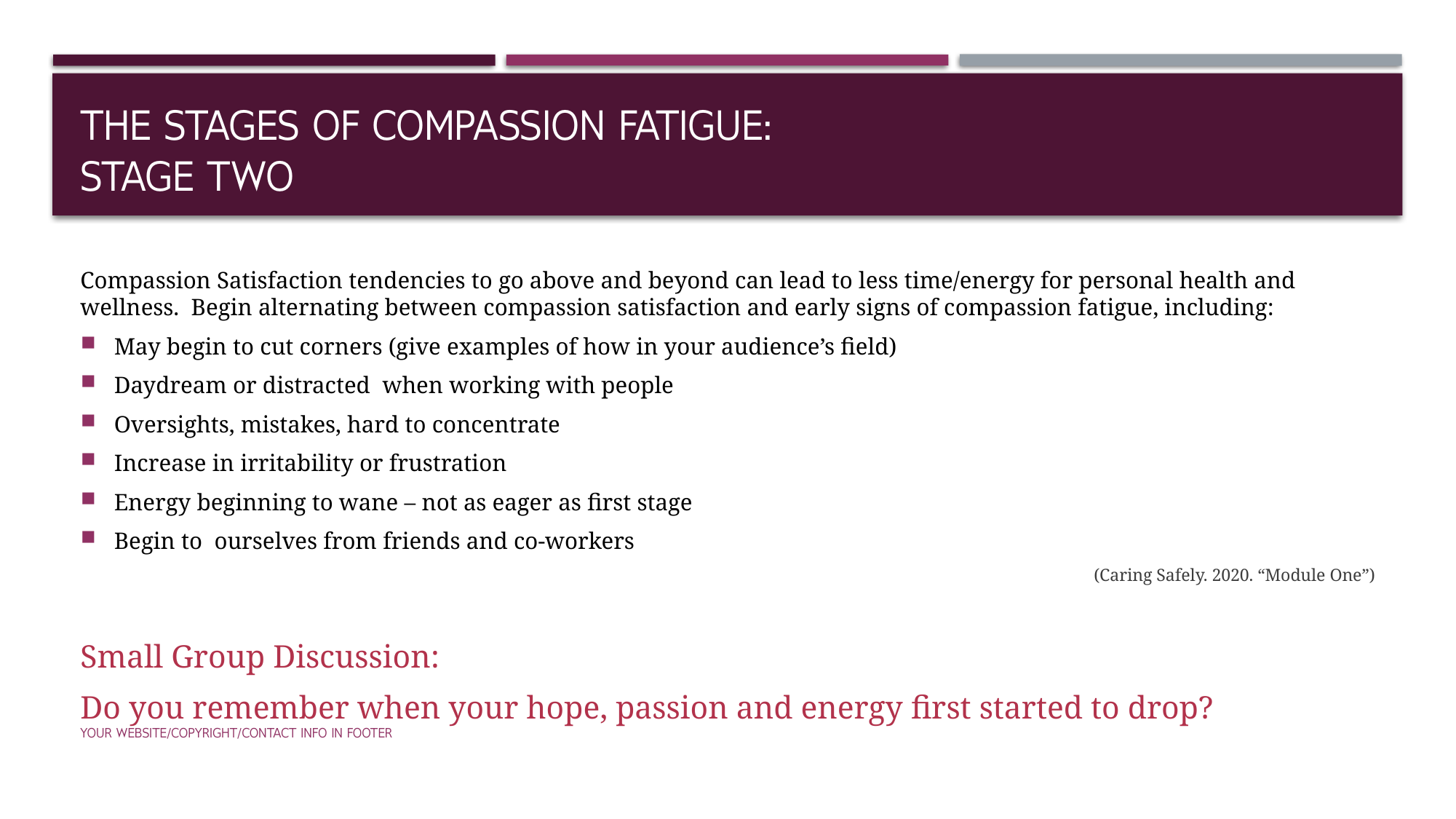

# The Stages of Compassion Fatigue: Stage two
Compassion Satisfaction tendencies to go above and beyond can lead to less time/energy for personal health and wellness.  Begin alternating between compassion satisfaction and early signs of compassion fatigue, including:
May begin to cut corners (give examples of how in your audience’s field)
Daydream or distracted  when working with people
Oversights, mistakes, hard to concentrate
Increase in irritability or frustration
Energy beginning to wane – not as eager as first stage
Begin to  ourselves from friends and co-workers
(Caring Safely. 2020. “Module One”)

Small Group Discussion:
Do you remember when your hope, passion and energy first started to drop?

Your Website/Copyright/Contact Info in Footer